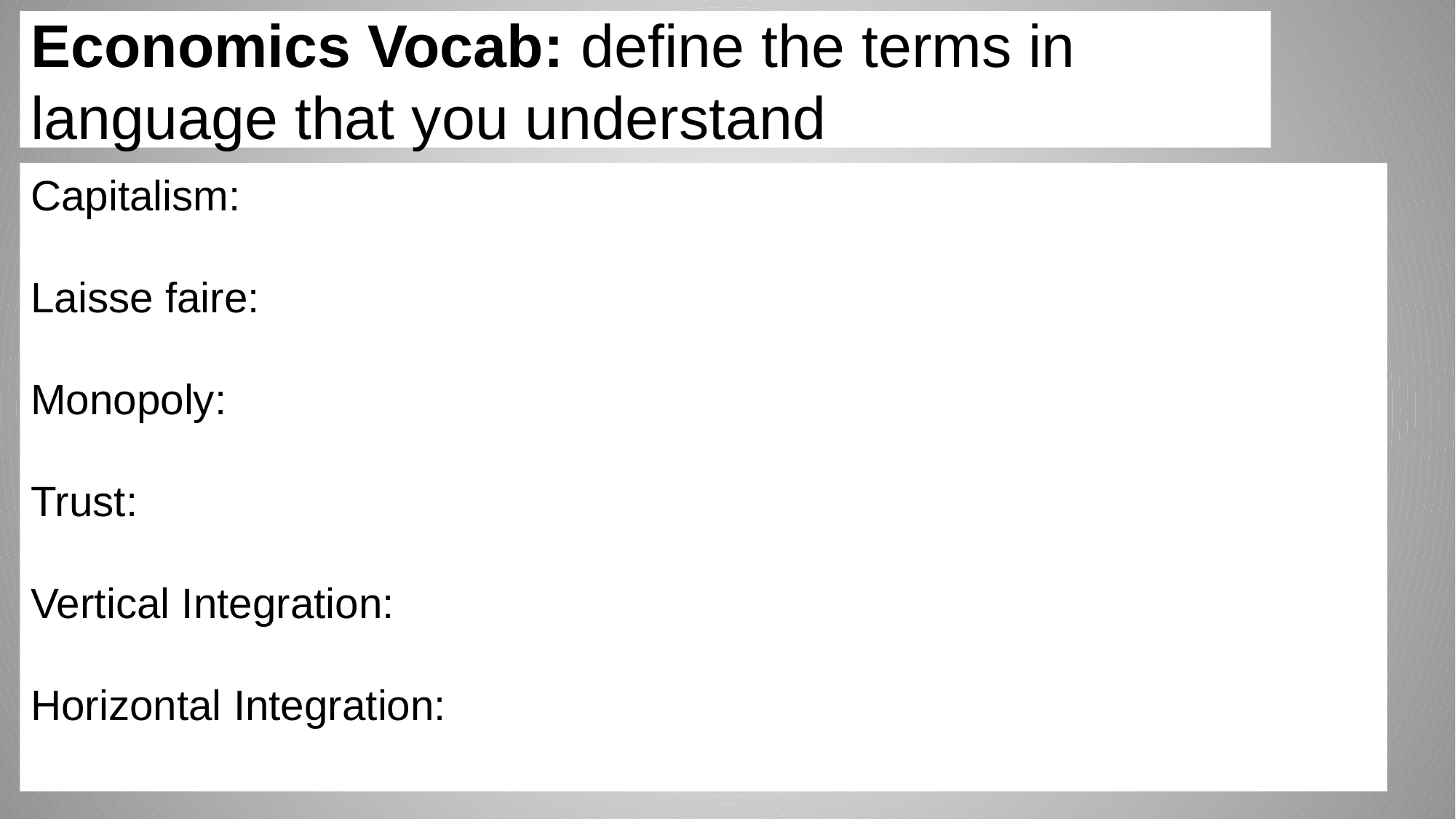

# Economics Vocab: define the terms in language that you understand
Capitalism:

Laisse faire:

Monopoly:

Trust:

Vertical Integration:

Horizontal Integration: